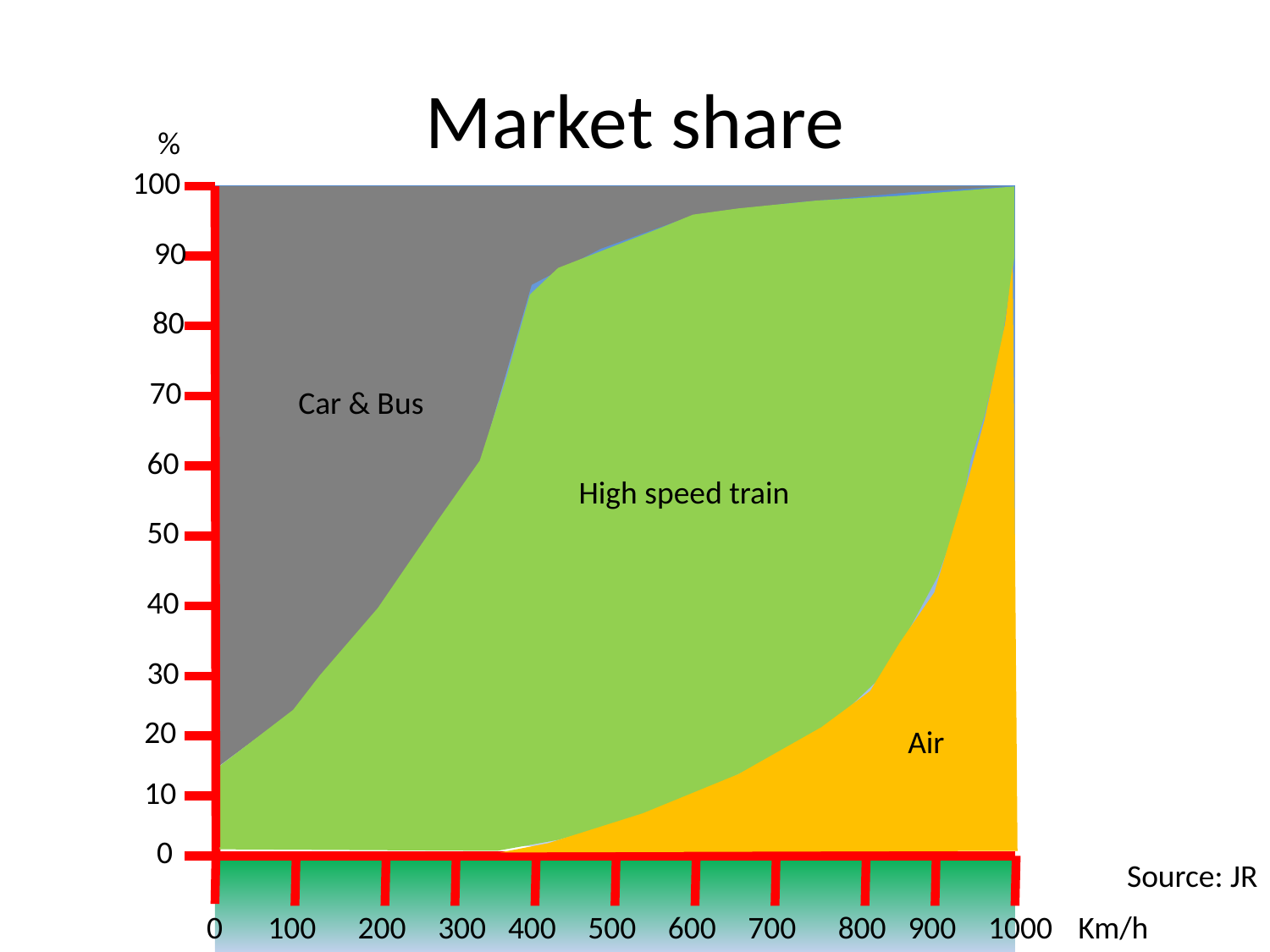

# Market share
%
  100

     90

  80
   70
Car & Bus
    60
High speed train
    50
    40
    30
     20
Air
     10
    0
Source: JR

    0
100
200
300
400
500
600
700
800
900
1000
Km/h